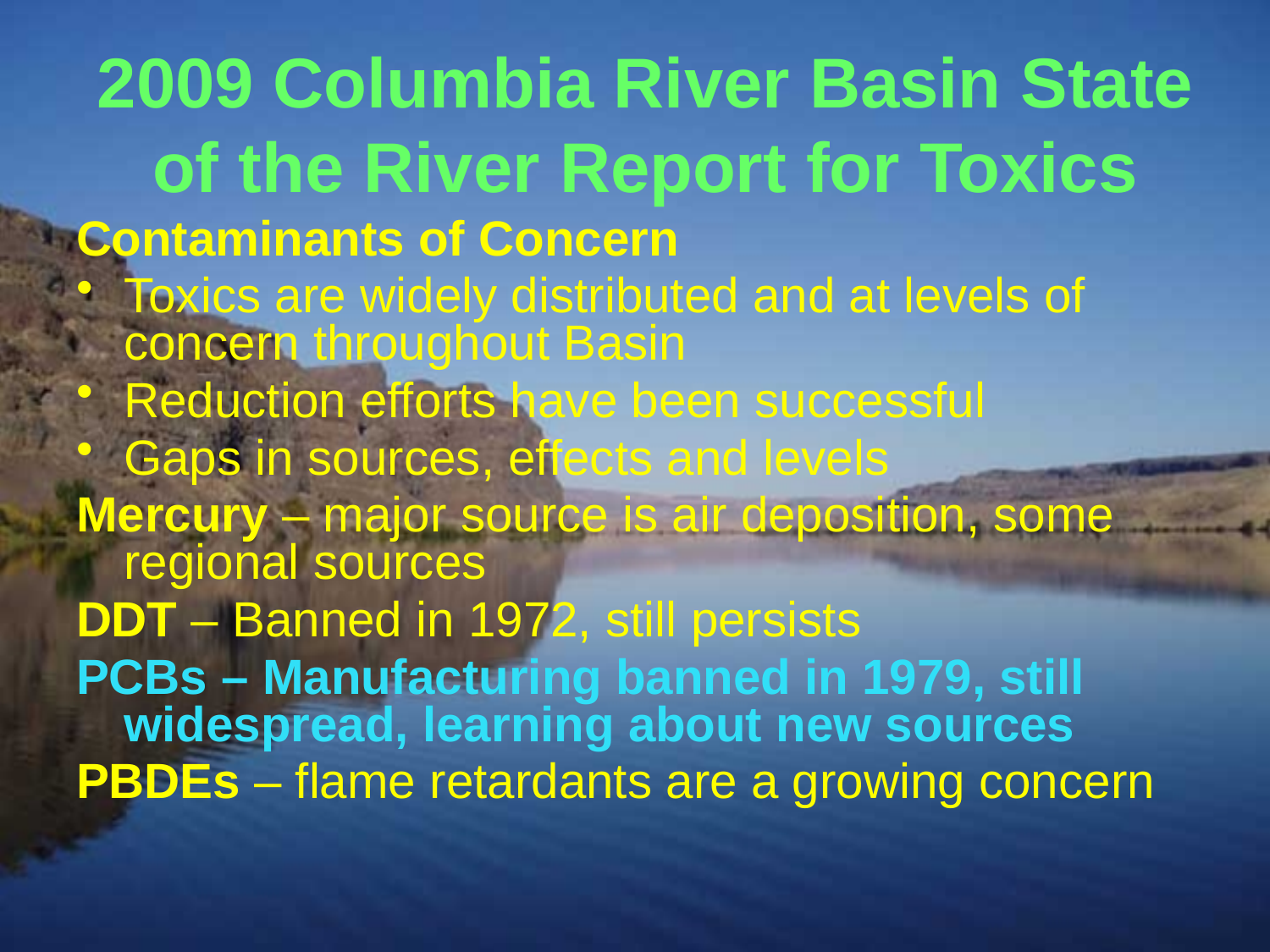

# 2009 Columbia River Basin State of the River Report for Toxics
Contaminants of Concern
Toxics are widely distributed and at levels of concern throughout Basin
Reduction efforts have been successful
Gaps in sources, effects and levels
Mercury – major source is air deposition, some regional sources
DDT – Banned in 1972, still persists
PCBs – Manufacturing banned in 1979, still widespread, learning about new sources
PBDEs – flame retardants are a growing concern